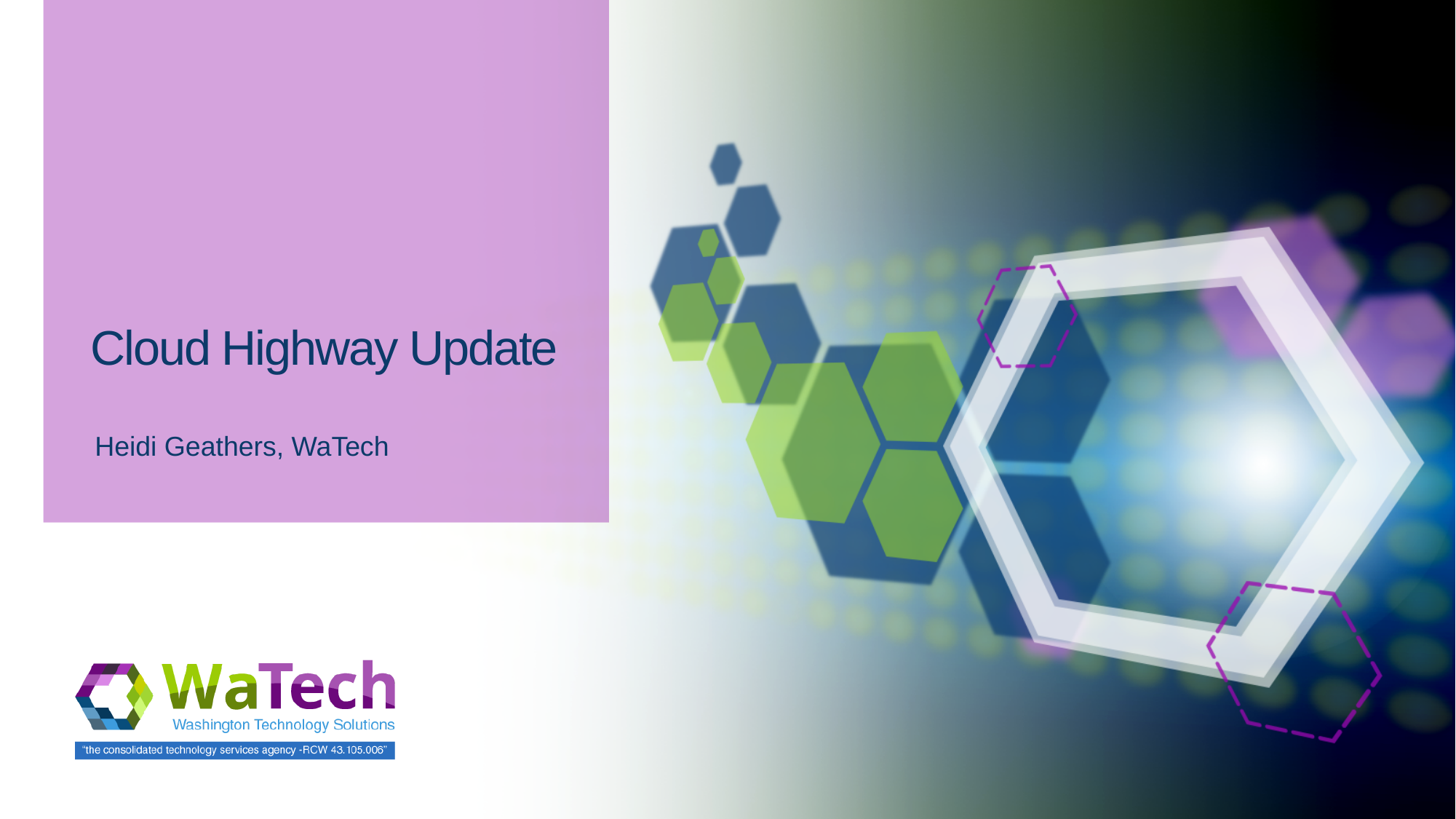

# Cloud Highway Update
Heidi Geathers, WaTech